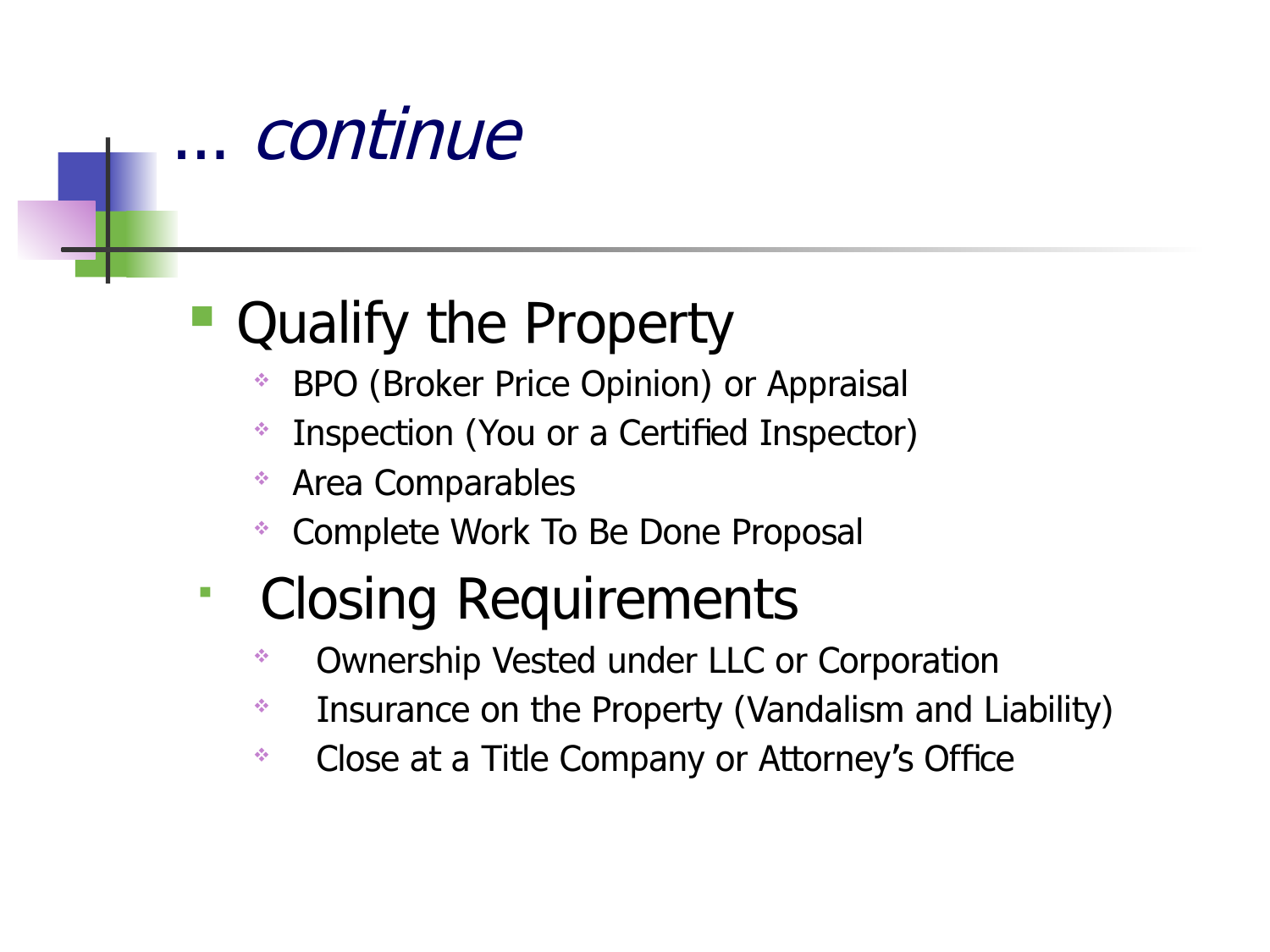

# … continue
Qualify the Property
BPO (Broker Price Opinion) or Appraisal
Inspection (You or a Certified Inspector)
Area Comparables
Complete Work To Be Done Proposal
Closing Requirements
Ownership Vested under LLC or Corporation
Insurance on the Property (Vandalism and Liability)
Close at a Title Company or Attorney’s Office